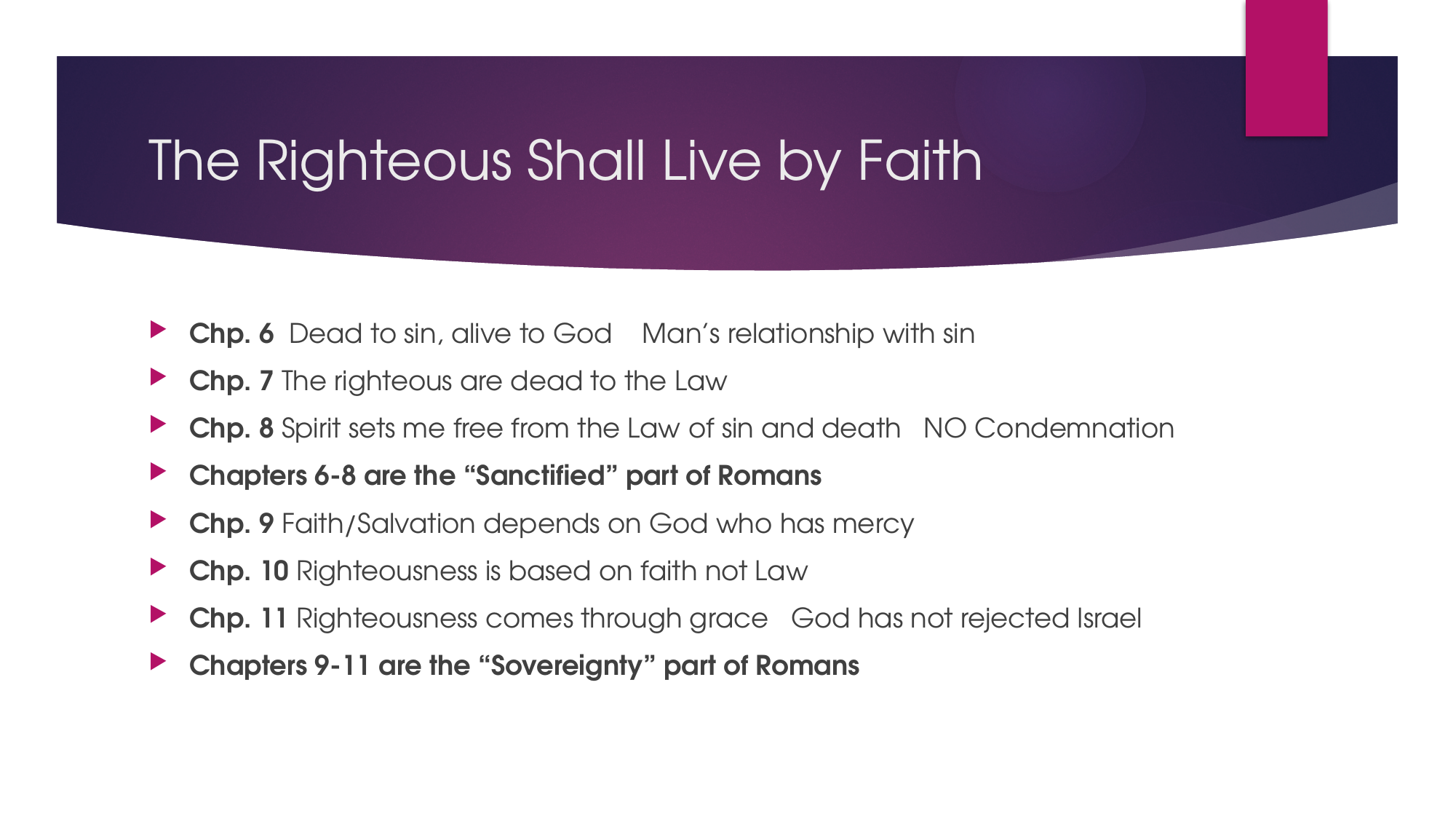

# The Righteous Shall Live by Faith
Chp. 6  Dead to sin, alive to God    Man’s relationship with sin
Chp. 7 The righteous are dead to the Law
Chp. 8 Spirit sets me free from the Law of sin and death   NO Condemnation
Chapters 6-8 are the “Sanctified” part of Romans
Chp. 9 Faith/Salvation depends on God who has mercy
Chp. 10 Righteousness is based on faith not Law
Chp. 11 Righteousness comes through grace   God has not rejected Israel
Chapters 9-11 are the “Sovereignty” part of Romans